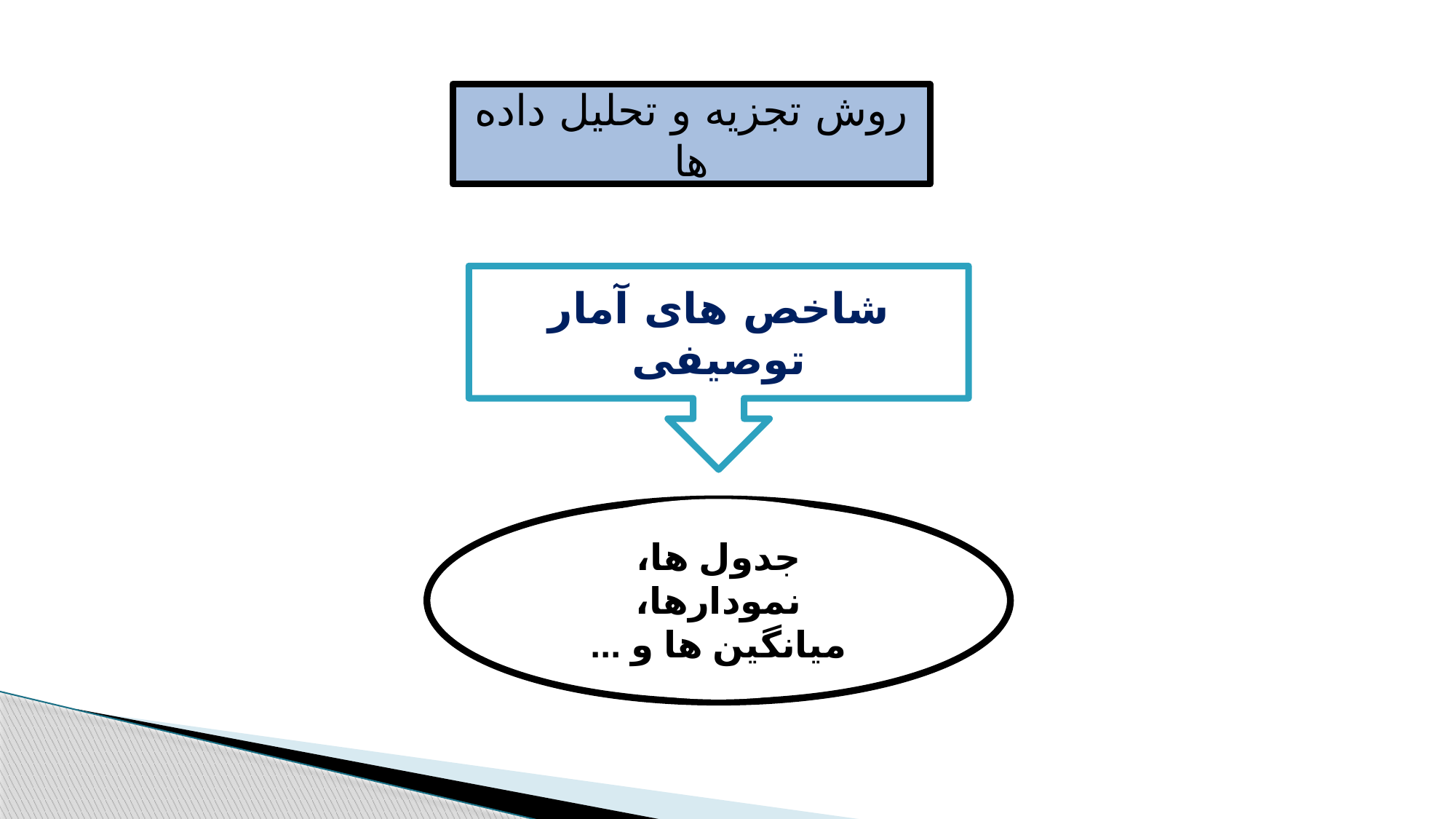

روش تجزیه و تحلیل داده ها
شاخص های آمار توصیفی

جدول ها، نمودارها، میانگین ها و ...